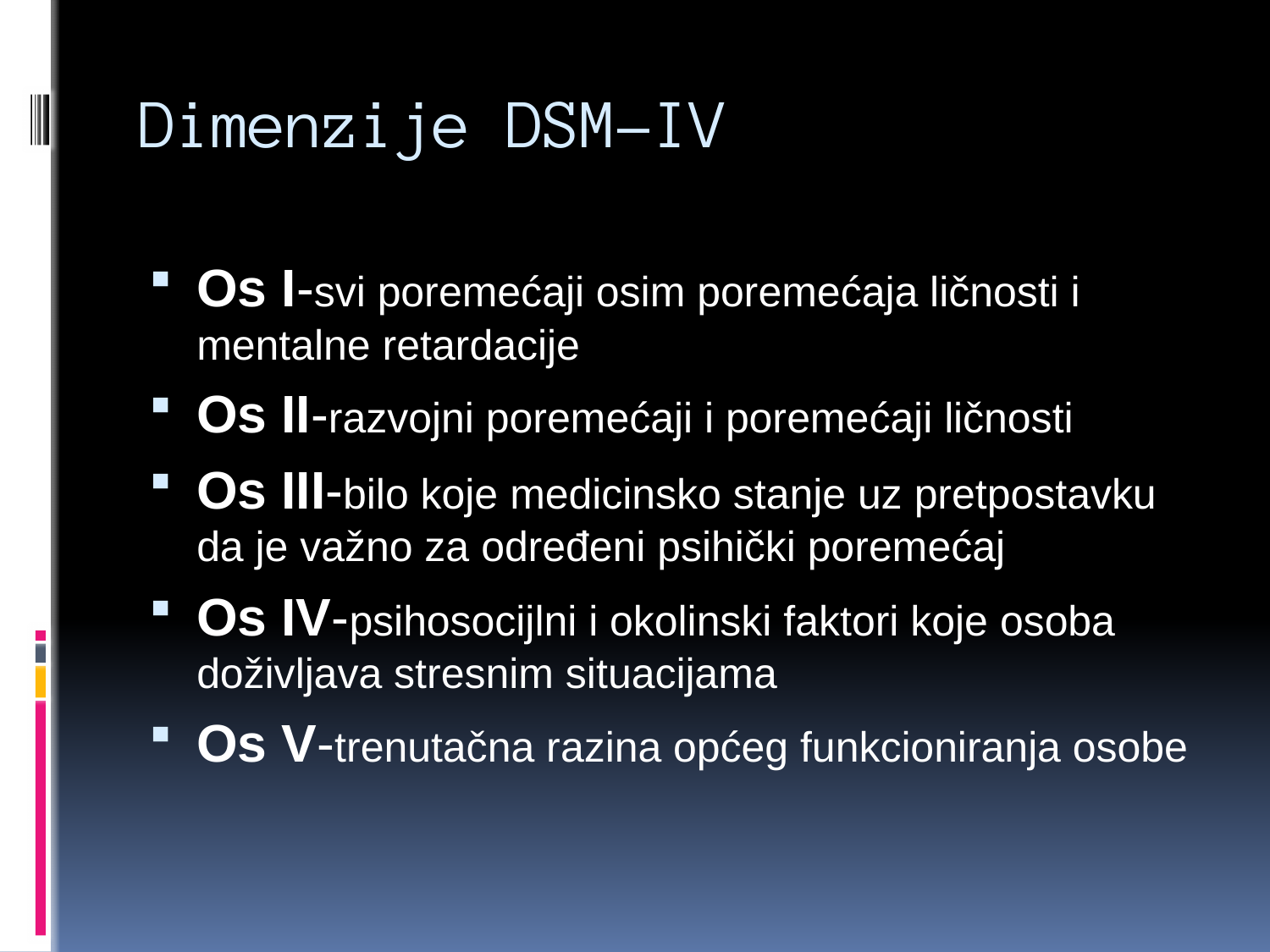

# Dimenzije DSM-IV
Os I-svi poremećaji osim poremećaja ličnosti i mentalne retardacije
Os II-razvojni poremećaji i poremećaji ličnosti
Os III-bilo koje medicinsko stanje uz pretpostavku da je važno za određeni psihički poremećaj
Os IV-psihosocijlni i okolinski faktori koje osoba doživljava stresnim situacijama
Os V-trenutačna razina općeg funkcioniranja osobe